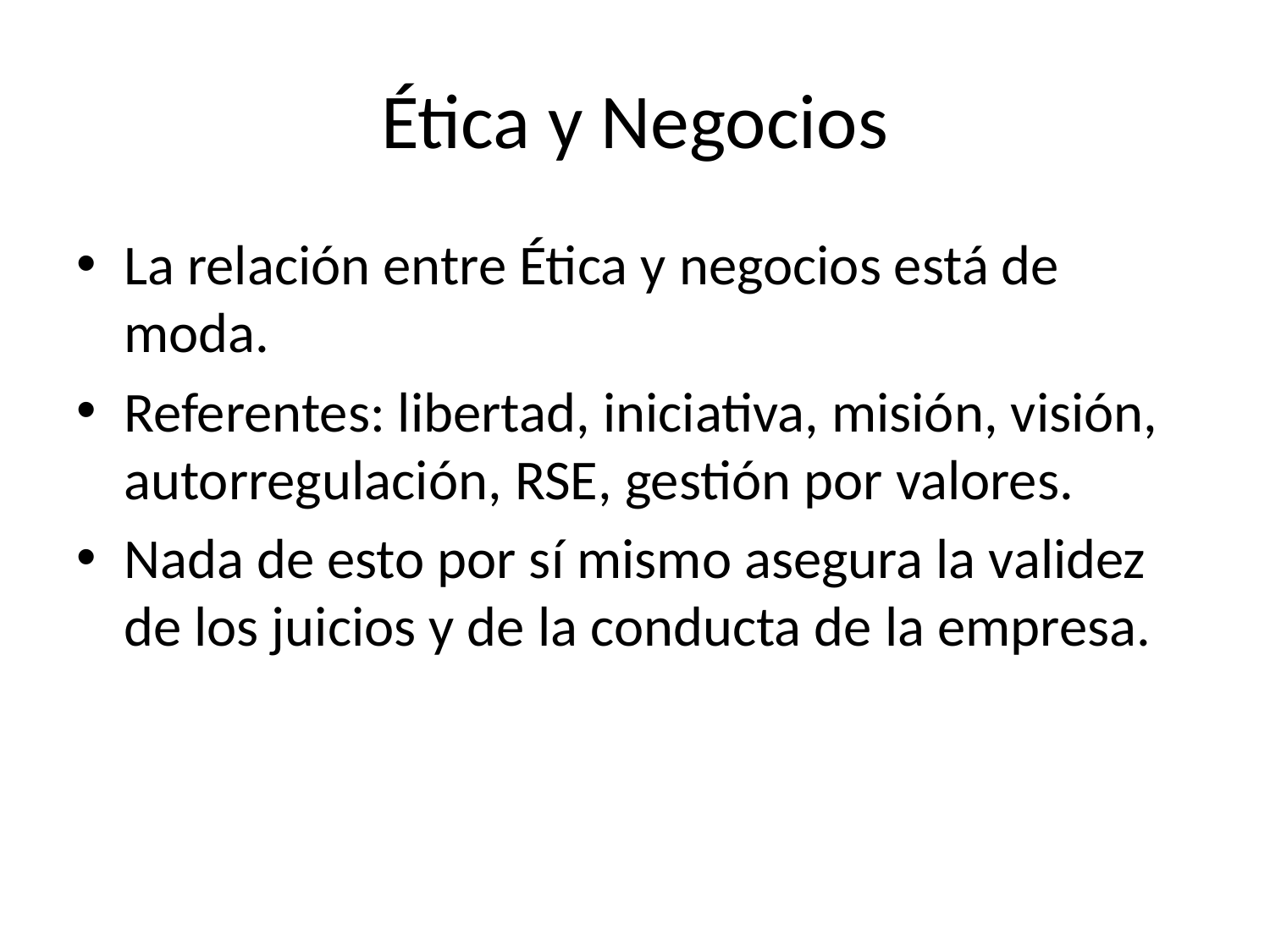

# Ética y Negocios
La relación entre Ética y negocios está de moda.
Referentes: libertad, iniciativa, misión, visión, autorregulación, RSE, gestión por valores.
Nada de esto por sí mismo asegura la validez de los juicios y de la conducta de la empresa.